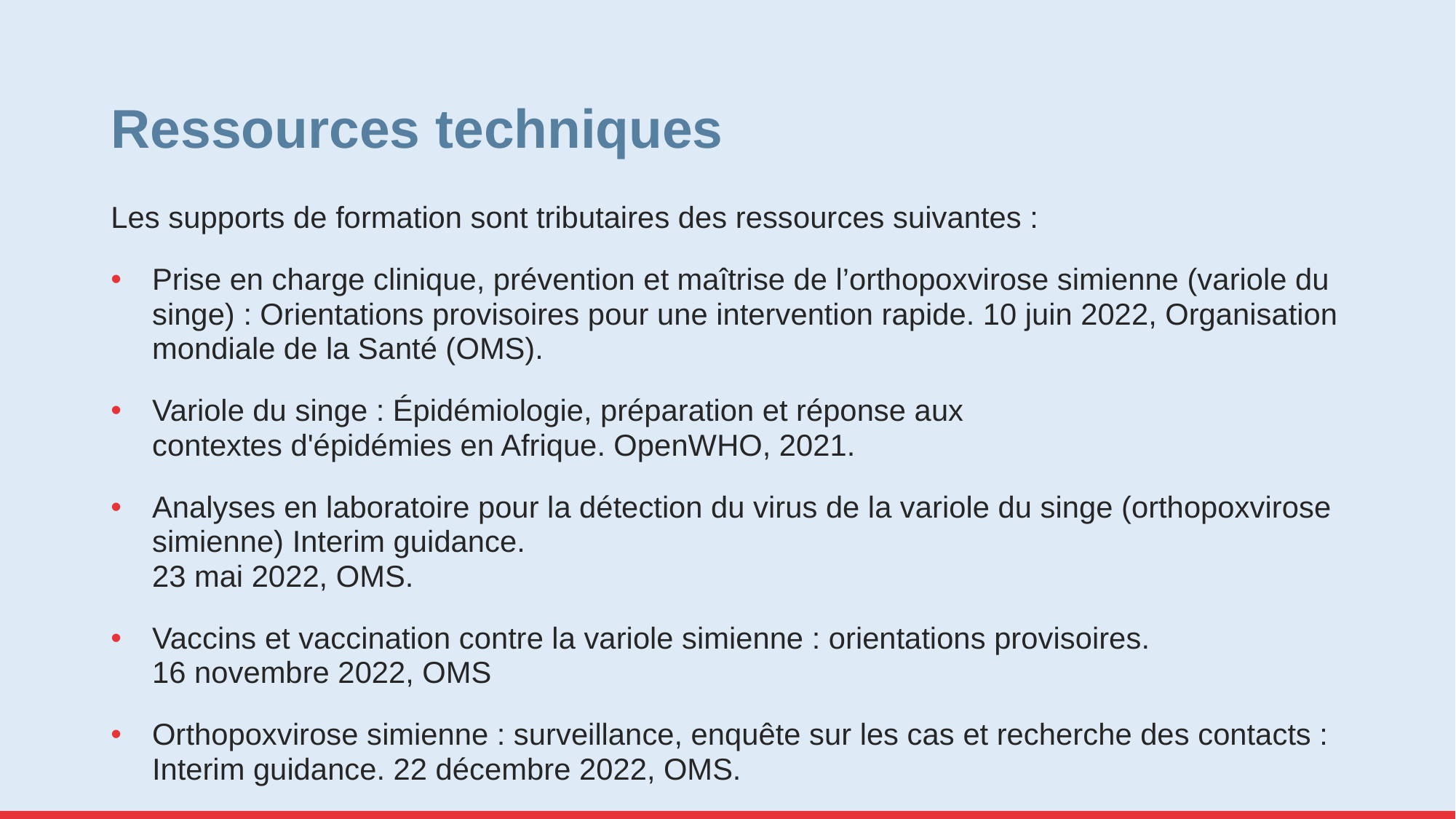

# Ressources techniques
Les supports de formation sont tributaires des ressources suivantes :
Prise en charge clinique, prévention et maîtrise de l’orthopoxvirose simienne (variole du singe) : Orientations provisoires pour une intervention rapide. 10 juin 2022, Organisation mondiale de la Santé (OMS).
Variole du singe : Épidémiologie, préparation et réponse aux
contextes d'épidémies en Afrique. OpenWHO, 2021.
Analyses en laboratoire pour la détection du virus de la variole du singe (orthopoxvirose simienne) Interim guidance.
23 mai 2022, OMS.
Vaccins et vaccination contre la variole simienne : orientations provisoires. 16 novembre 2022, OMS
Orthopoxvirose simienne : surveillance, enquête sur les cas et recherche des contacts : Interim guidance. 22 décembre 2022, OMS.